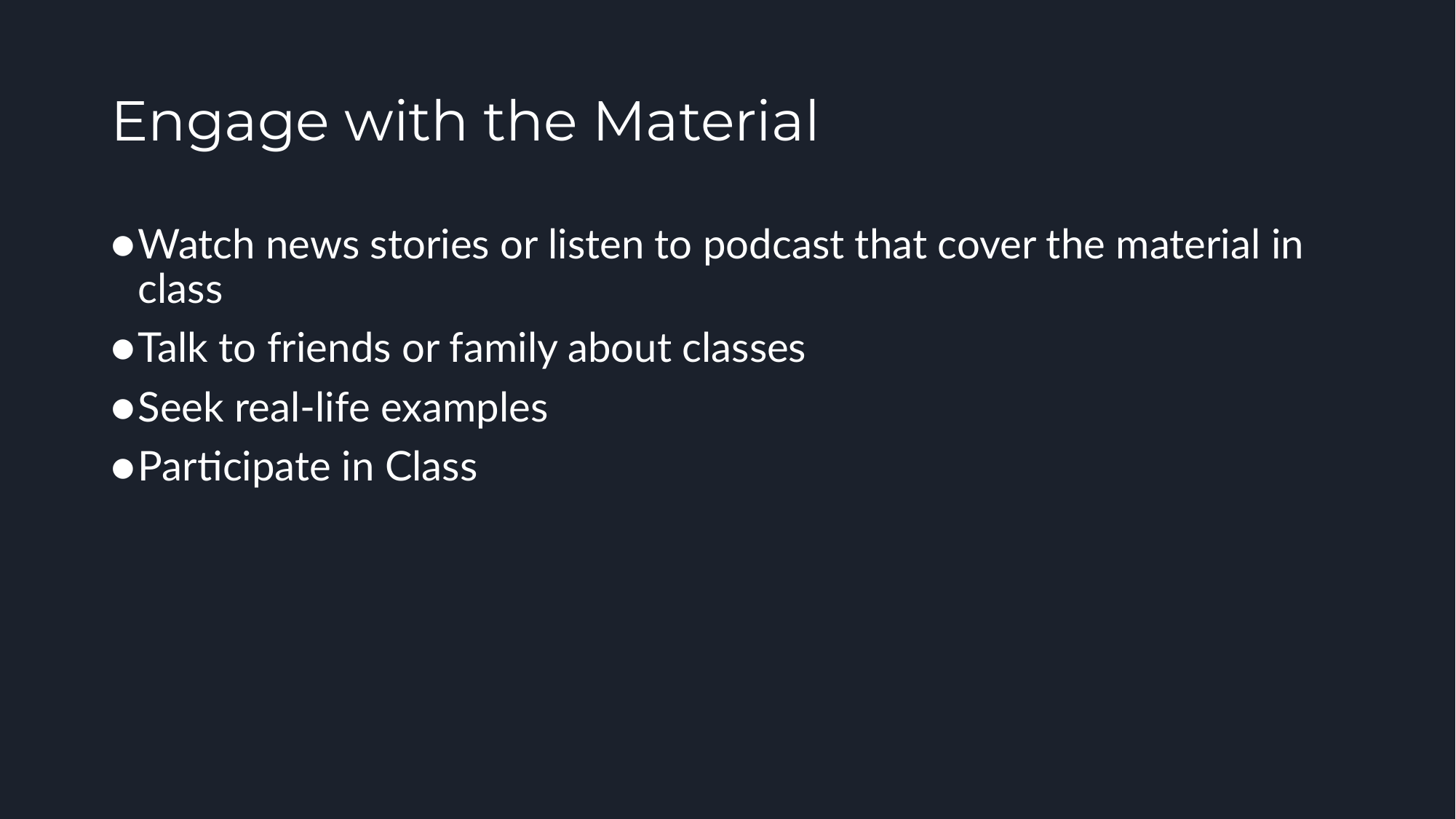

# Engage with the Material
Watch news stories or listen to podcast that cover the material in class
Talk to friends or family about classes
Seek real-life examples
Participate in Class